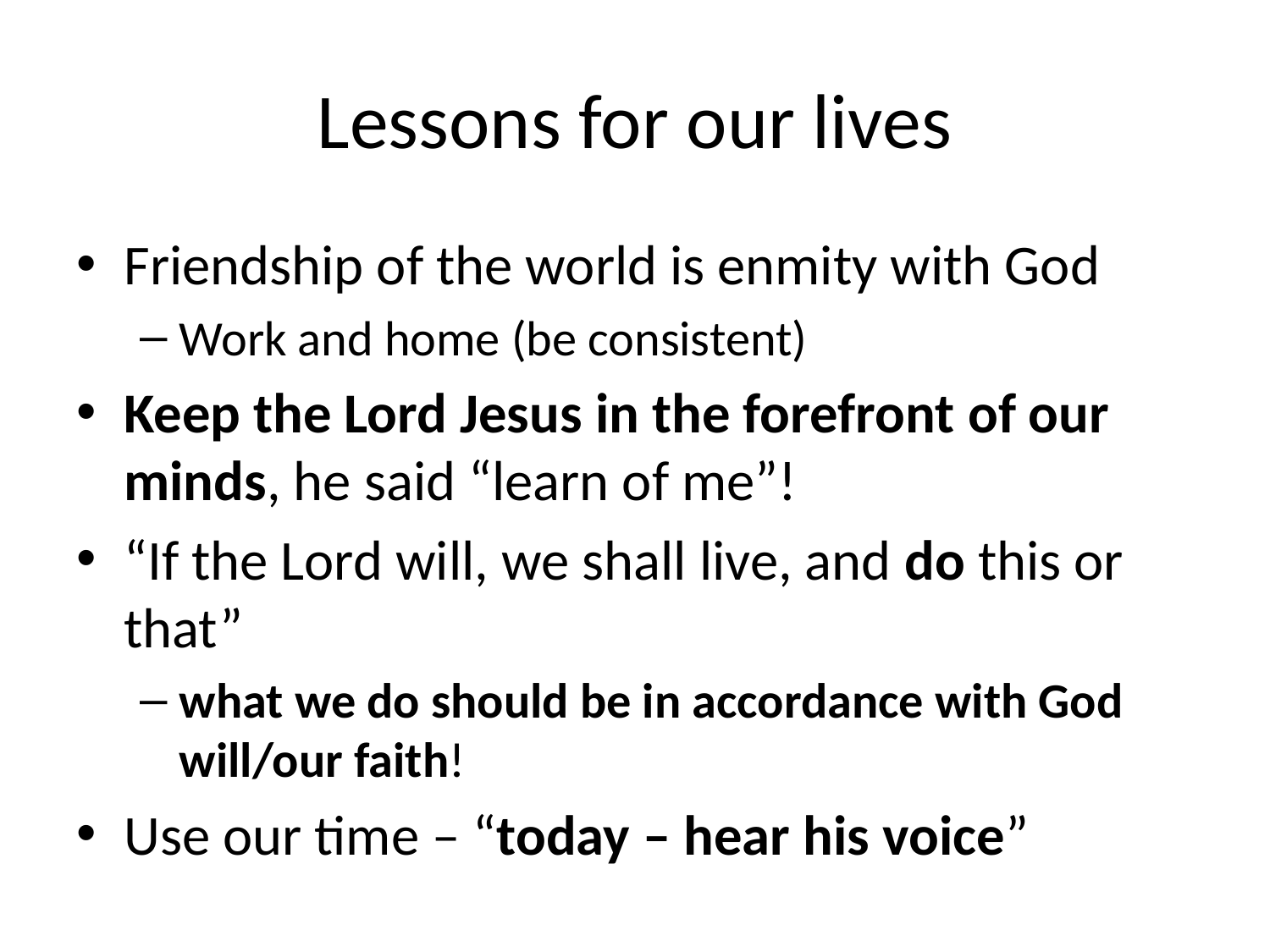

# Lessons for our lives
Friendship of the world is enmity with God
Work and home (be consistent)
Keep the Lord Jesus in the forefront of our minds, he said “learn of me”!
“If the Lord will, we shall live, and do this or that”
what we do should be in accordance with God will/our faith!
Use our time – “today – hear his voice”